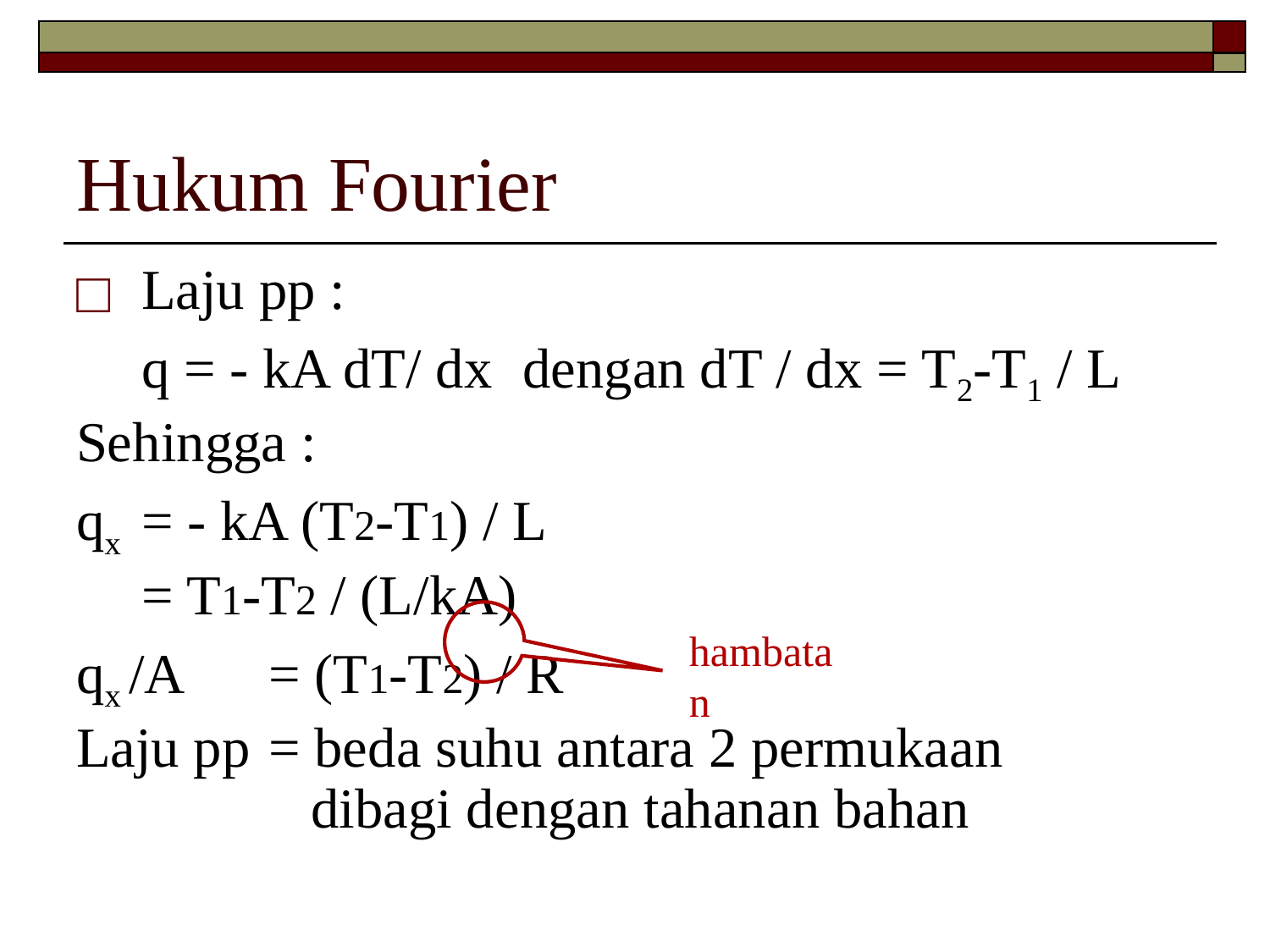

# Hukum Fourier
Laju pp :
	q = - kA dT/ dx	dengan dT / dx = T2-T1 / L
Sehingga :
qx	= - kA (T2-T1) / L
	= T1-T2 / (L/kA)
qx /A	= (T1-T2) / R
Laju pp 	= beda suhu antara 2 permukaan 			   dibagi dengan tahanan bahan

hambatan